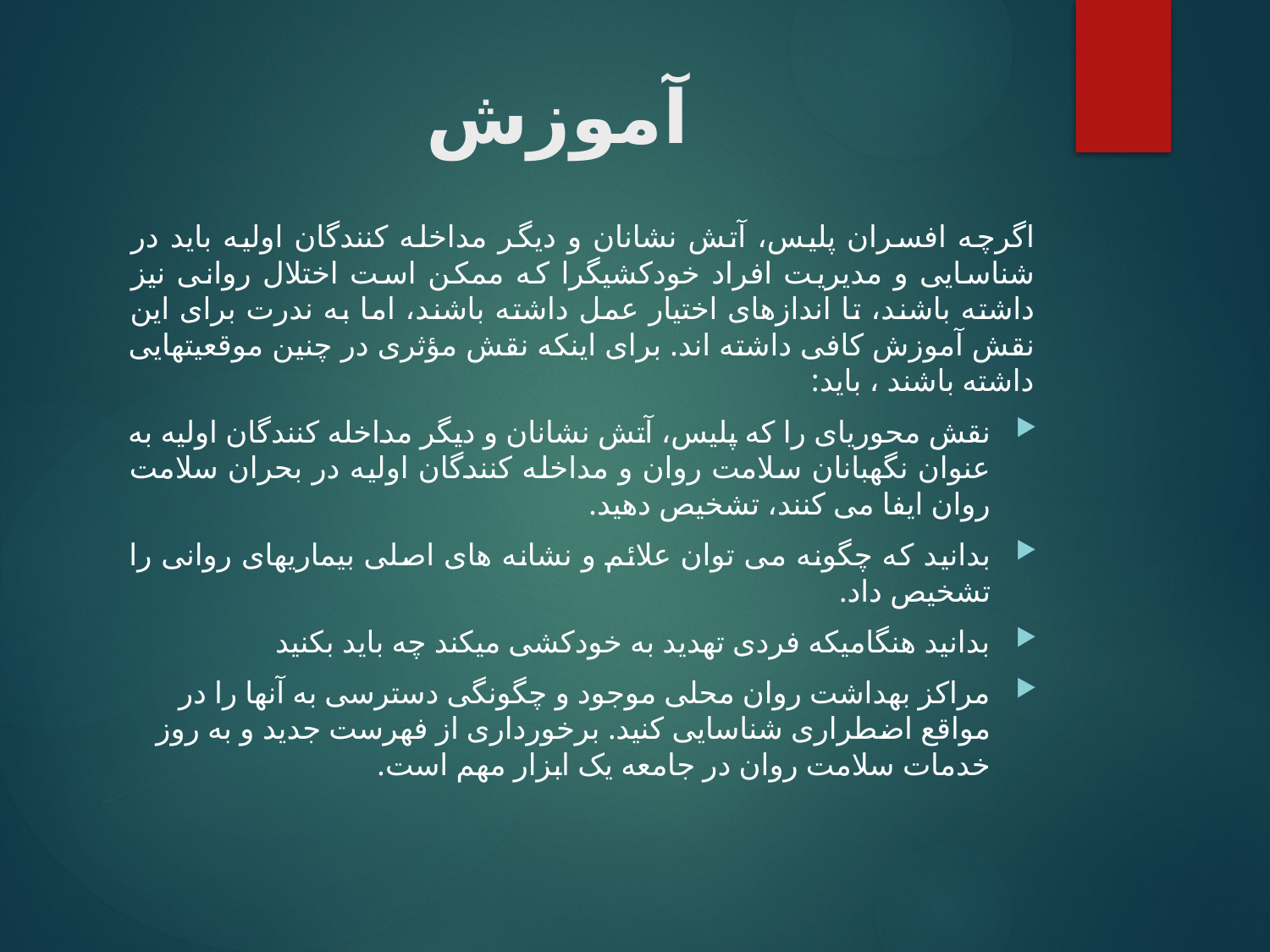

# آموزش
اگرچه افسران پلیس، آتش نشانان و دیگر مداخله کنندگان اولیه باید در شناسایی و مدیریت افراد خودکشیگرا که ممکن است اختلال روانی نیز داشته باشند، تا اندازهای اختیار عمل داشته باشند، اما به ندرت برای این نقش آموزش کافی داشته اند. برای اینکه نقش مؤثری در چنین موقعیتهایی داشته باشند ، باید:
نقش محوریای را که پلیس، آتش نشانان و دیگر مداخله کنندگان اولیه به عنوان نگهبانان سلامت روان و مداخله کنندگان اولیه در بحران سلامت روان ایفا می کنند، تشخیص دهید.
بدانید که چگونه می توان علائم و نشانه های اصلی بیماریهای روانی را تشخیص داد.
بدانید هنگامیکه فردی تهدید به خودکشی میکند چه باید بکنید
مراکز بهداشت روان محلی موجود و چگونگی دسترسی به آنها را در مواقع اضطراری شناسایی کنید. برخورداری از فهرست جدید و به روز خدمات سلامت روان در جامعه یک ابزار مهم است.